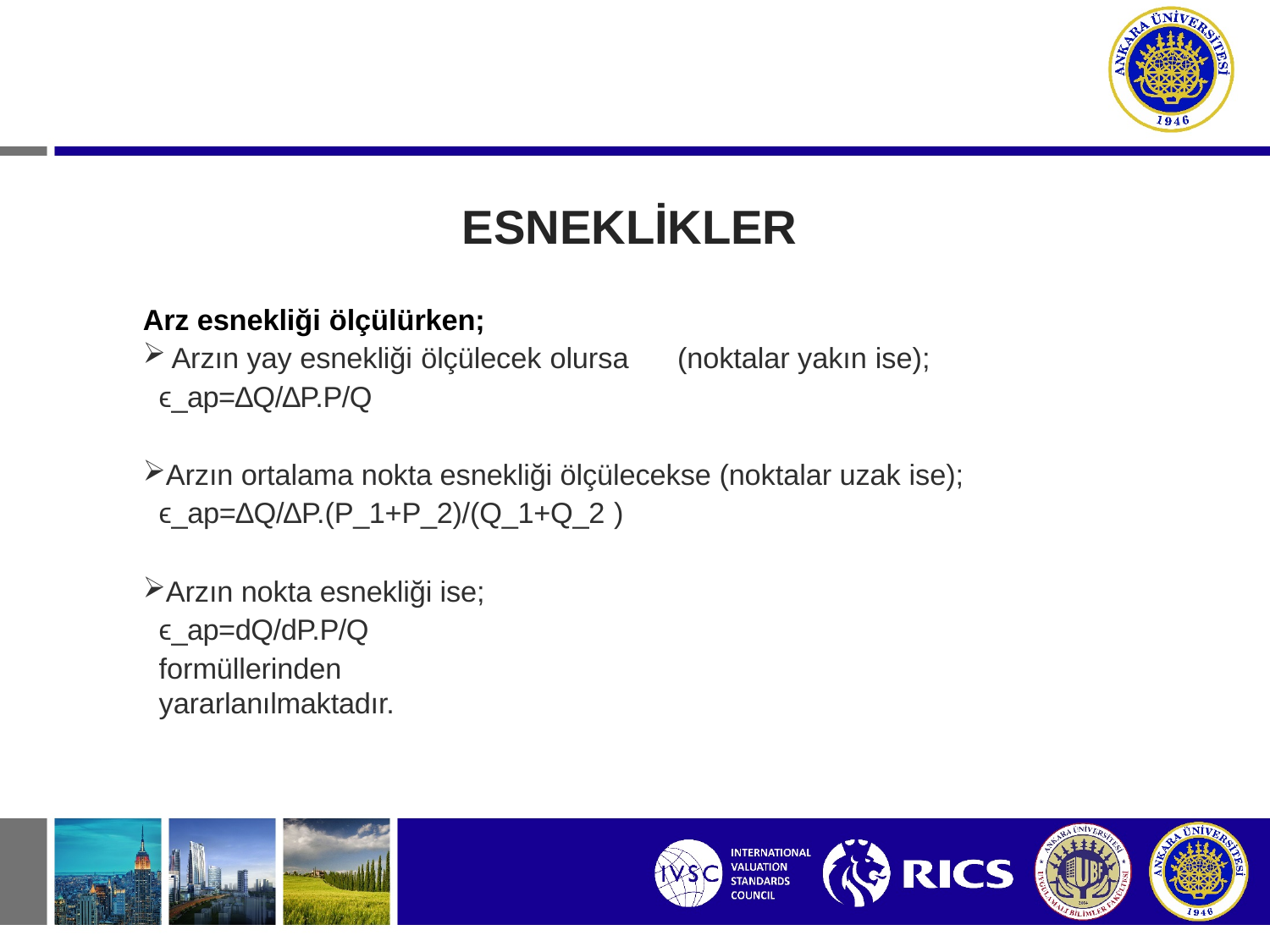

# ESNEKLİKLER
Arz esnekliği ölçülürken;
Arzın yay esnekliği ölçülecek olursa	(noktalar yakın ise);
ϵ_ap=∆Q/∆P.P/Q

Arzın ortalama nokta esnekliği ölçülecekse (noktalar uzak ise);  ϵ_ap=∆Q/∆P.(P_1+P_2)/(Q_1+Q_2 )

Arzın nokta esnekliği ise;  ϵ_ap=dQ/dP.P/Q
formüllerinden yararlanılmaktadır.